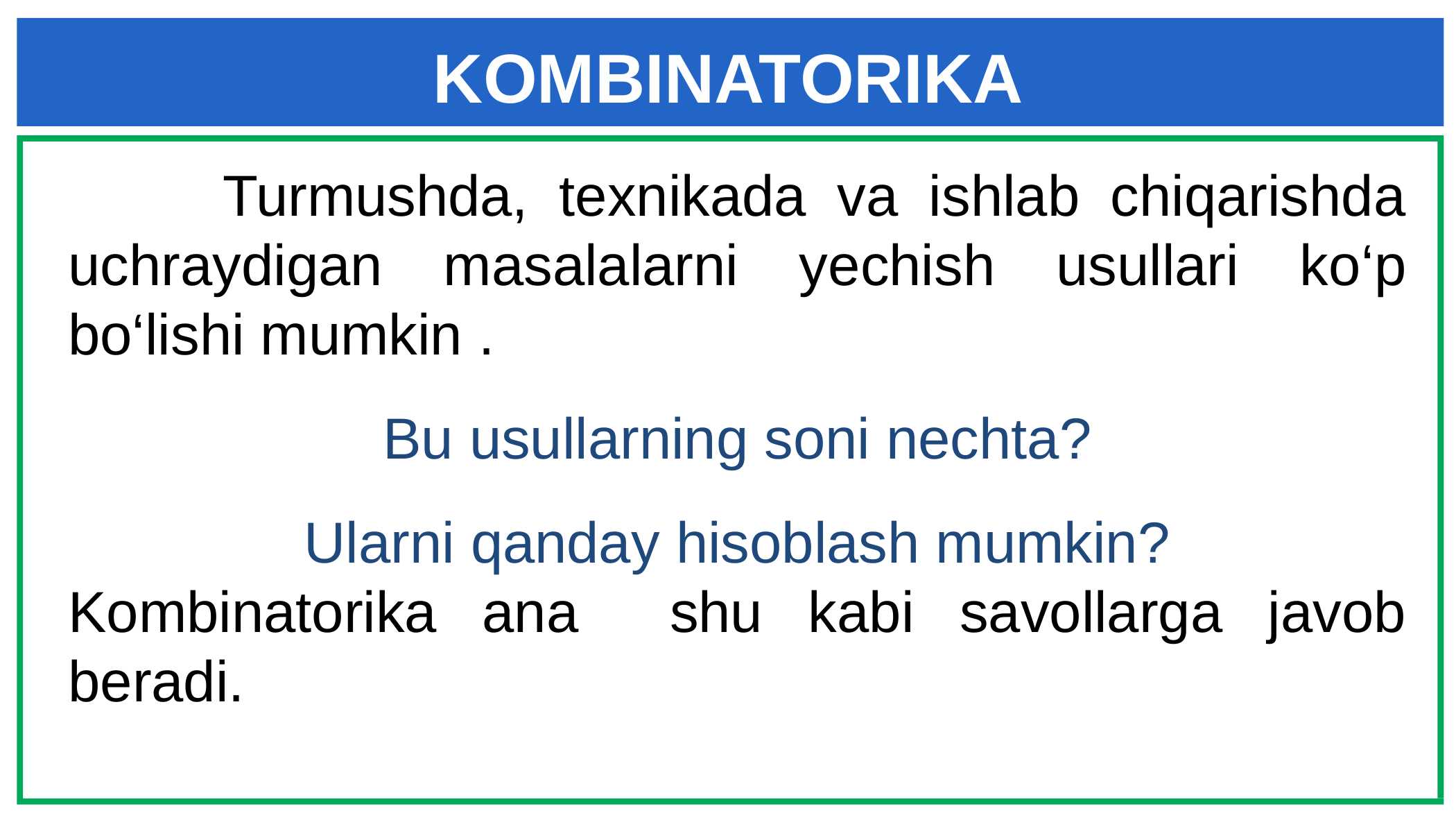

KOMBINATORIKA

     Turmushda, texnikada va ishlab chiqarishda uchraydigan masalalarni yechish usullari ko‘p bo‘lishi mumkin .
Bu usullarning soni nechta?
Ularni qanday hisoblash mumkin?
Kombinatorika ana  shu kabi savollarga javob beradi.